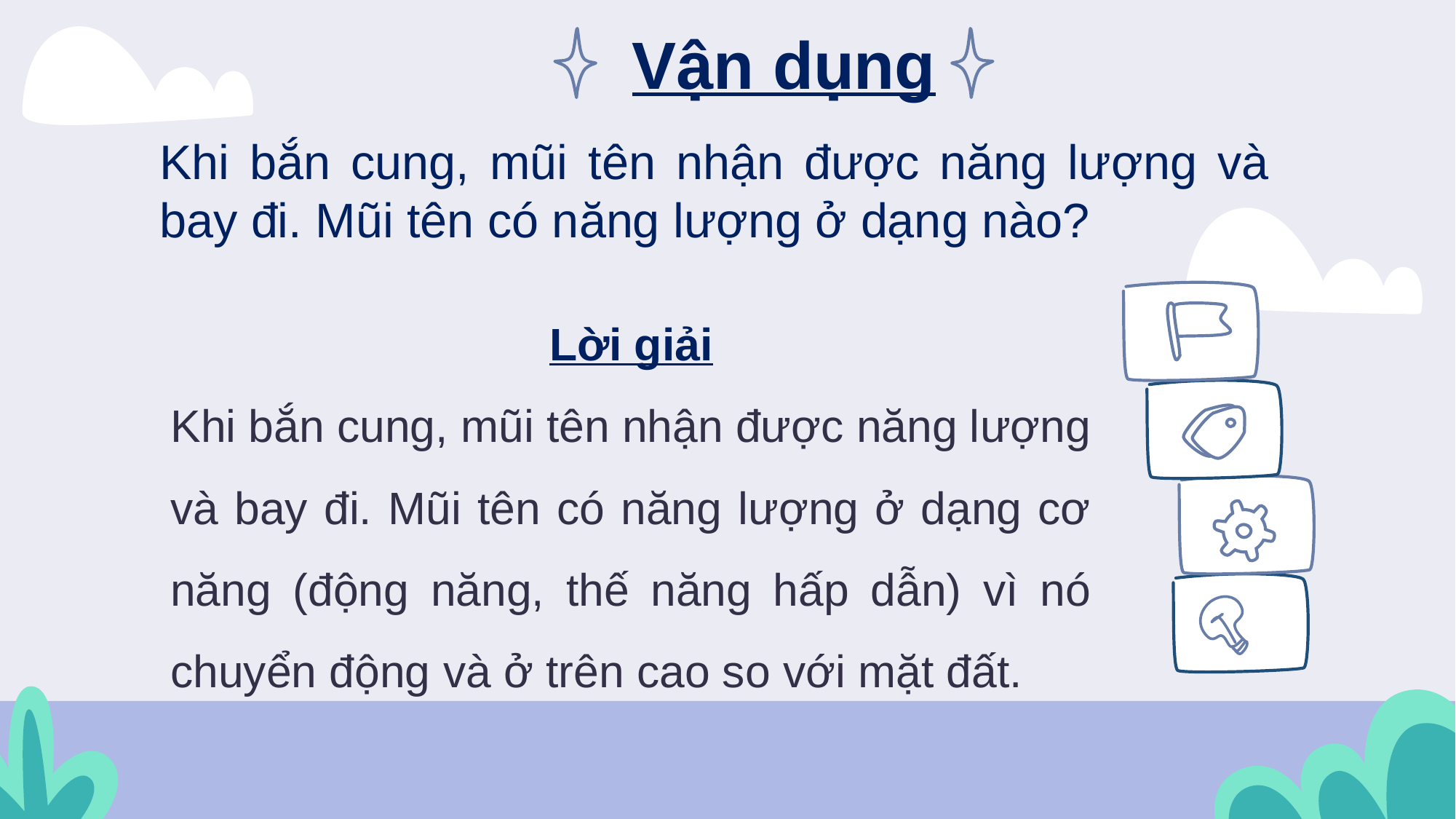

Vận dụng

Khi bắn cung, mũi tên nhận được năng lượng và bay đi. Mũi tên có năng lượng ở dạng nào?

Lời giải
Khi bắn cung, mũi tên nhận được năng lượng và bay đi. Mũi tên có năng lượng ở dạng cơ năng (động năng, thế năng hấp dẫn) vì nó chuyển động và ở trên cao so với mặt đất.